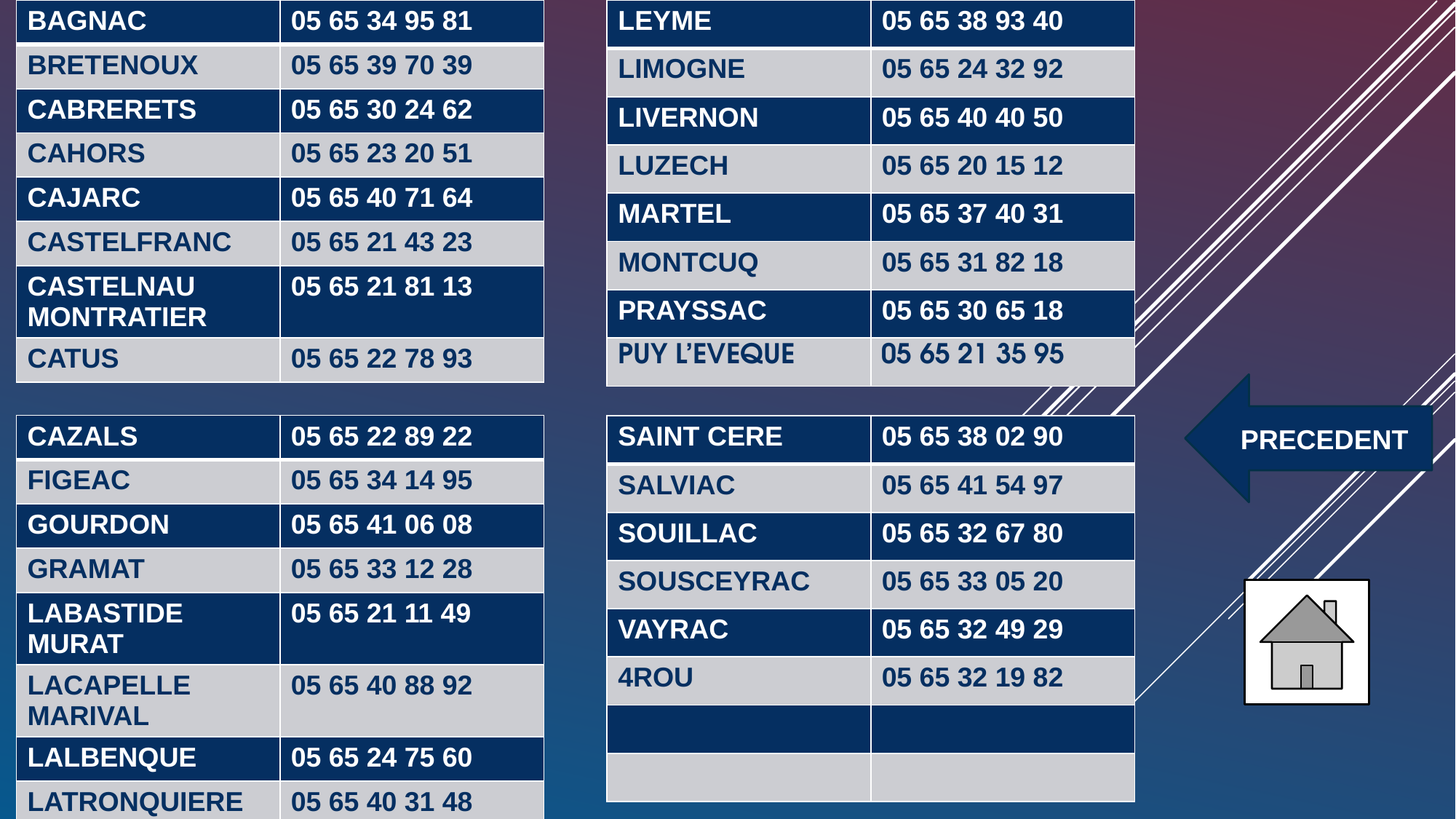

| BAGNAC | 05 65 34 95 81 |
| --- | --- |
| BRETENOUX | 05 65 39 70 39 |
| CABRERETS | 05 65 30 24 62 |
| CAHORS | 05 65 23 20 51 |
| CAJARC | 05 65 40 71 64 |
| CASTELFRANC | 05 65 21 43 23 |
| CASTELNAU MONTRATIER | 05 65 21 81 13 |
| CATUS | 05 65 22 78 93 |
| LEYME | 05 65 38 93 40 |
| --- | --- |
| LIMOGNE | 05 65 24 32 92 |
| LIVERNON | 05 65 40 40 50 |
| LUZECH | 05 65 20 15 12 |
| MARTEL | 05 65 37 40 31 |
| MONTCUQ | 05 65 31 82 18 |
| PRAYSSAC | 05 65 30 65 18 |
| PUY L’EVEQUE | 05 65 21 35 95 |
PRECEDENT
| CAZALS | 05 65 22 89 22 |
| --- | --- |
| FIGEAC | 05 65 34 14 95 |
| GOURDON | 05 65 41 06 08 |
| GRAMAT | 05 65 33 12 28 |
| LABASTIDE MURAT | 05 65 21 11 49 |
| LACAPELLE MARIVAL | 05 65 40 88 92 |
| LALBENQUE | 05 65 24 75 60 |
| LATRONQUIERE | 05 65 40 31 48 |
| SAINT CERE | 05 65 38 02 90 |
| --- | --- |
| SALVIAC | 05 65 41 54 97 |
| SOUILLAC | 05 65 32 67 80 |
| SOUSCEYRAC | 05 65 33 05 20 |
| VAYRAC | 05 65 32 49 29 |
| 4ROU | 05 65 32 19 82 |
|  |  |
|  |  |